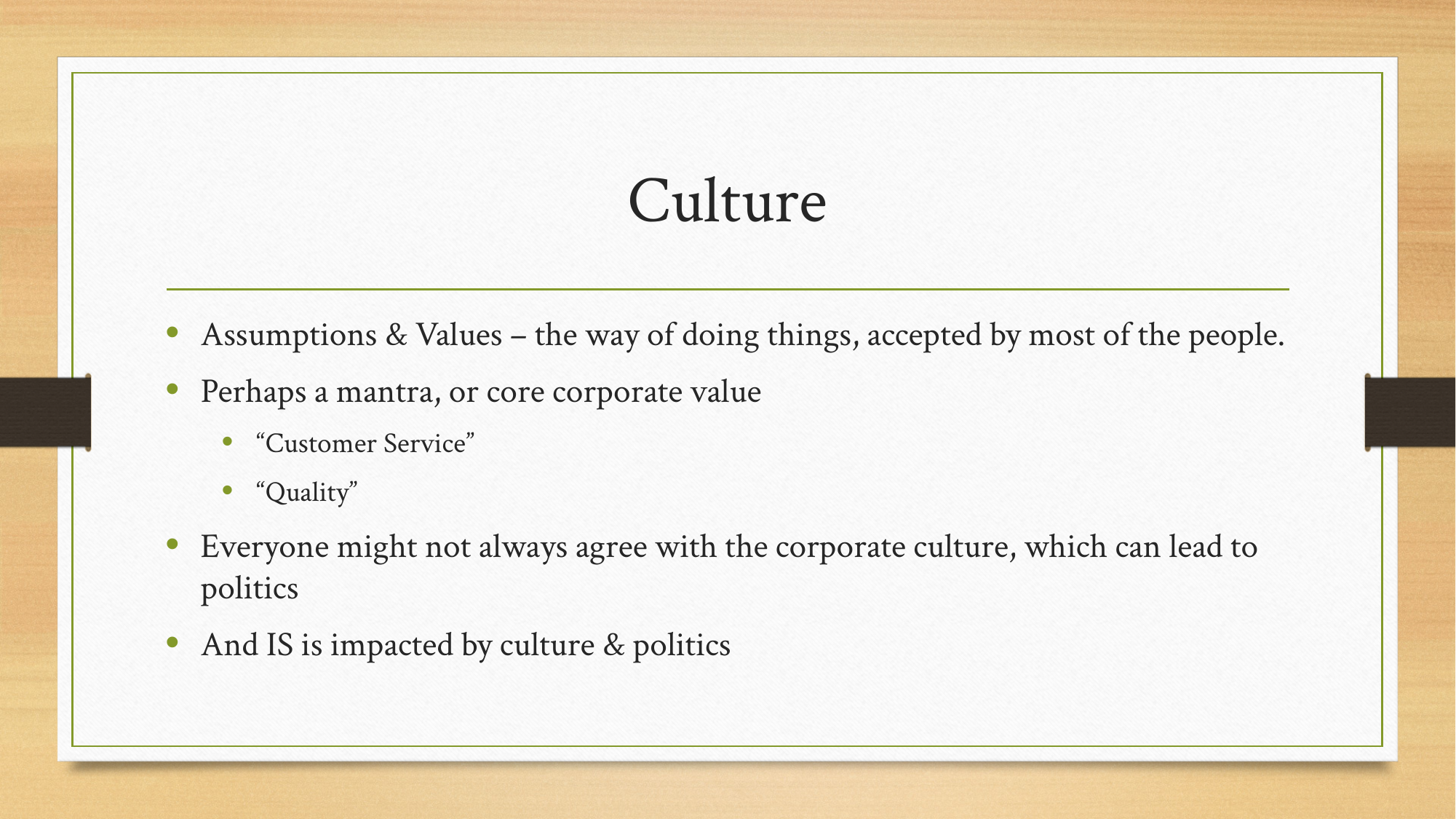

# Culture
Assumptions & Values – the way of doing things, accepted by most of the people.
Perhaps a mantra, or core corporate value
“Customer Service”
“Quality”
Everyone might not always agree with the corporate culture, which can lead to politics
And IS is impacted by culture & politics